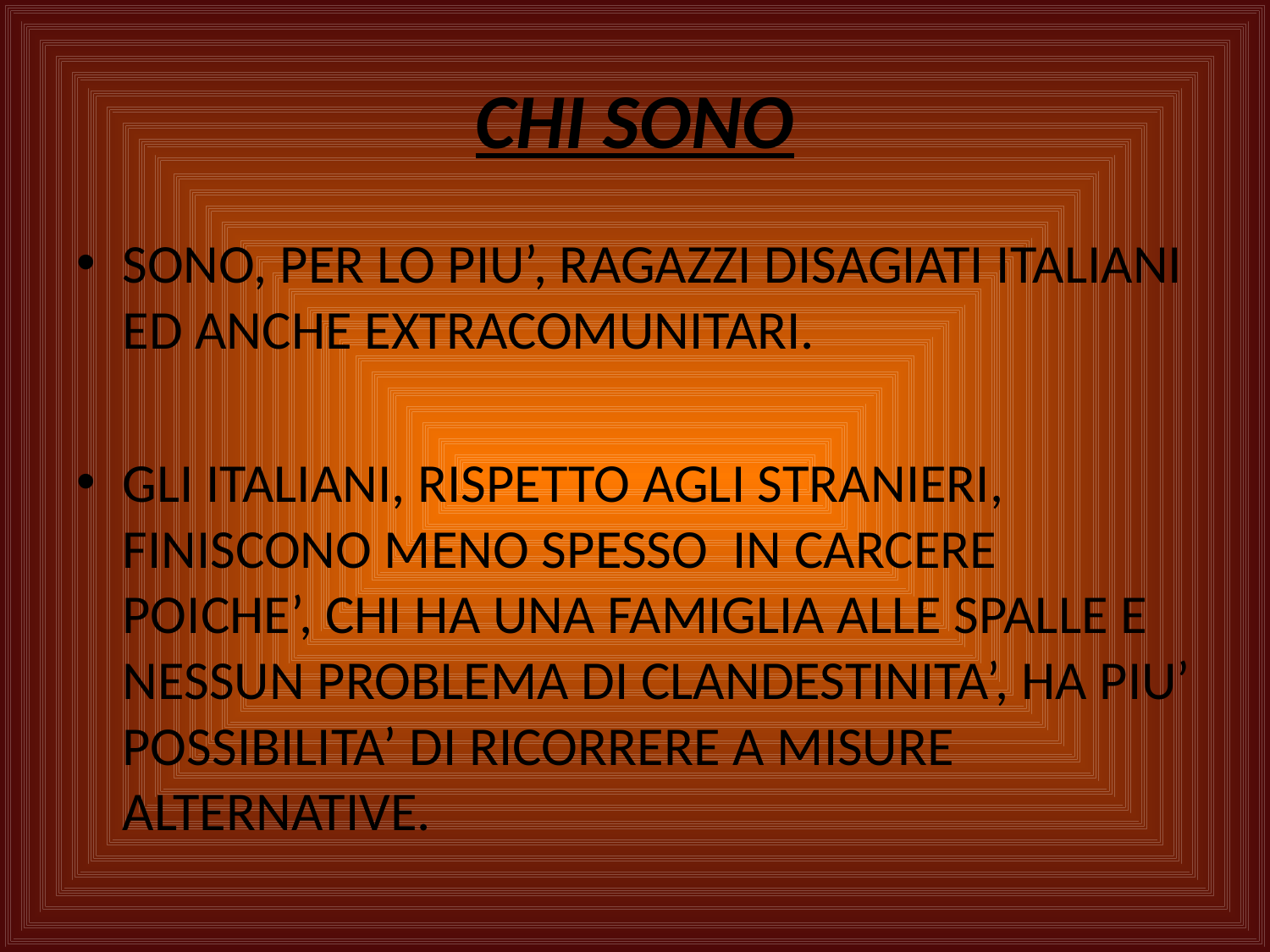

# CHI SONO
SONO, PER LO PIU’, RAGAZZI DISAGIATI ITALIANI ED ANCHE EXTRACOMUNITARI.

GLI ITALIANI, RISPETTO AGLI STRANIERI, FINISCONO MENO SPESSO  IN CARCERE POICHE’, CHI HA UNA FAMIGLIA ALLE SPALLE E NESSUN PROBLEMA DI CLANDESTINITA’, HA PIU’ POSSIBILITA’ DI RICORRERE A MISURE ALTERNATIVE.